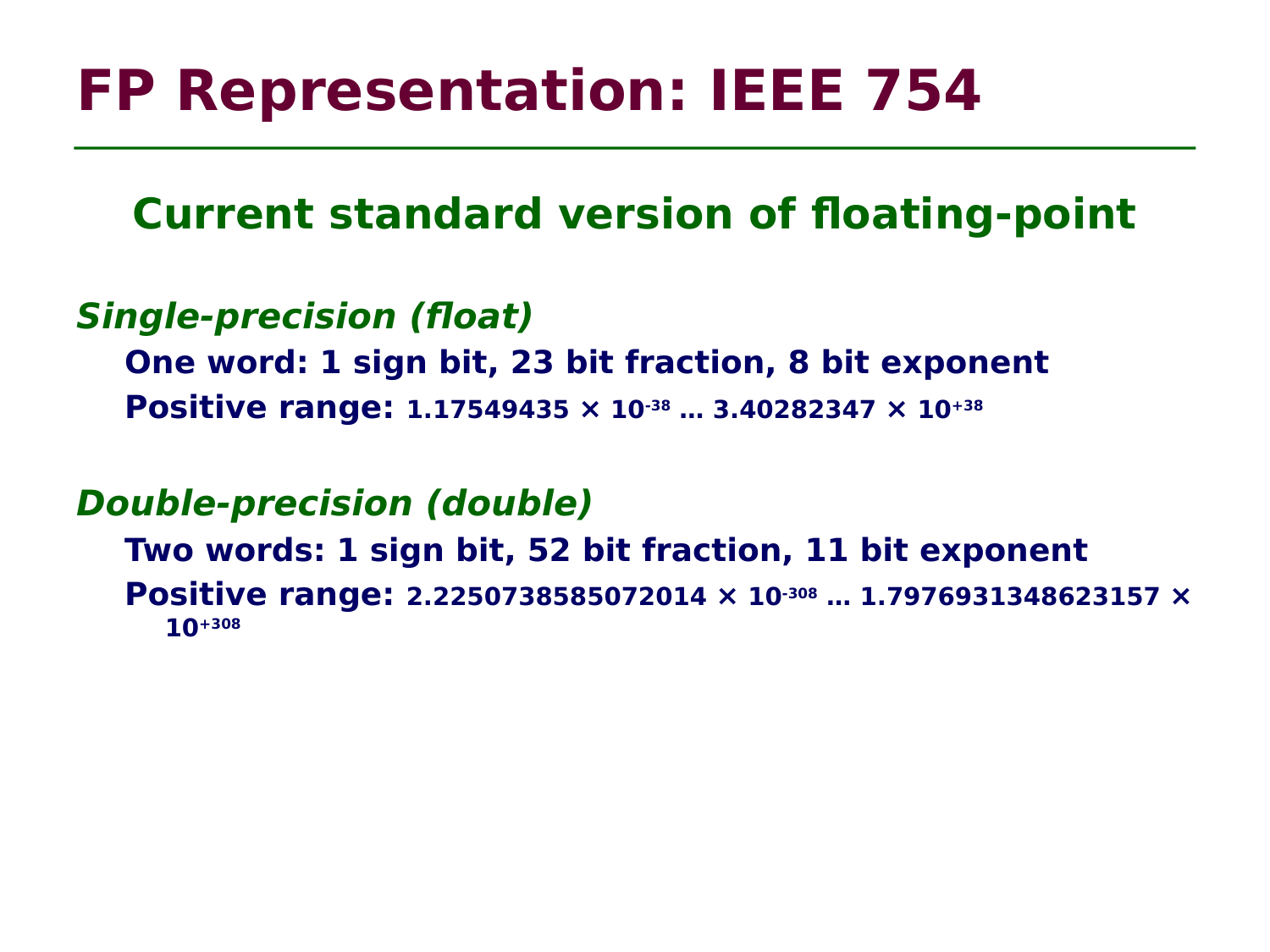

# FP Representation: IEEE 754
Current standard version of floating-point

Single-precision (float)
One word: 1 sign bit, 23 bit fraction, 8 bit exponent
Positive range: 1.17549435 × 10-38 … 3.40282347 × 10+38

Double-precision (double)
Two words: 1 sign bit, 52 bit fraction, 11 bit exponent
Positive range: 2.2250738585072014 × 10-308 … 1.7976931348623157 × 10+308